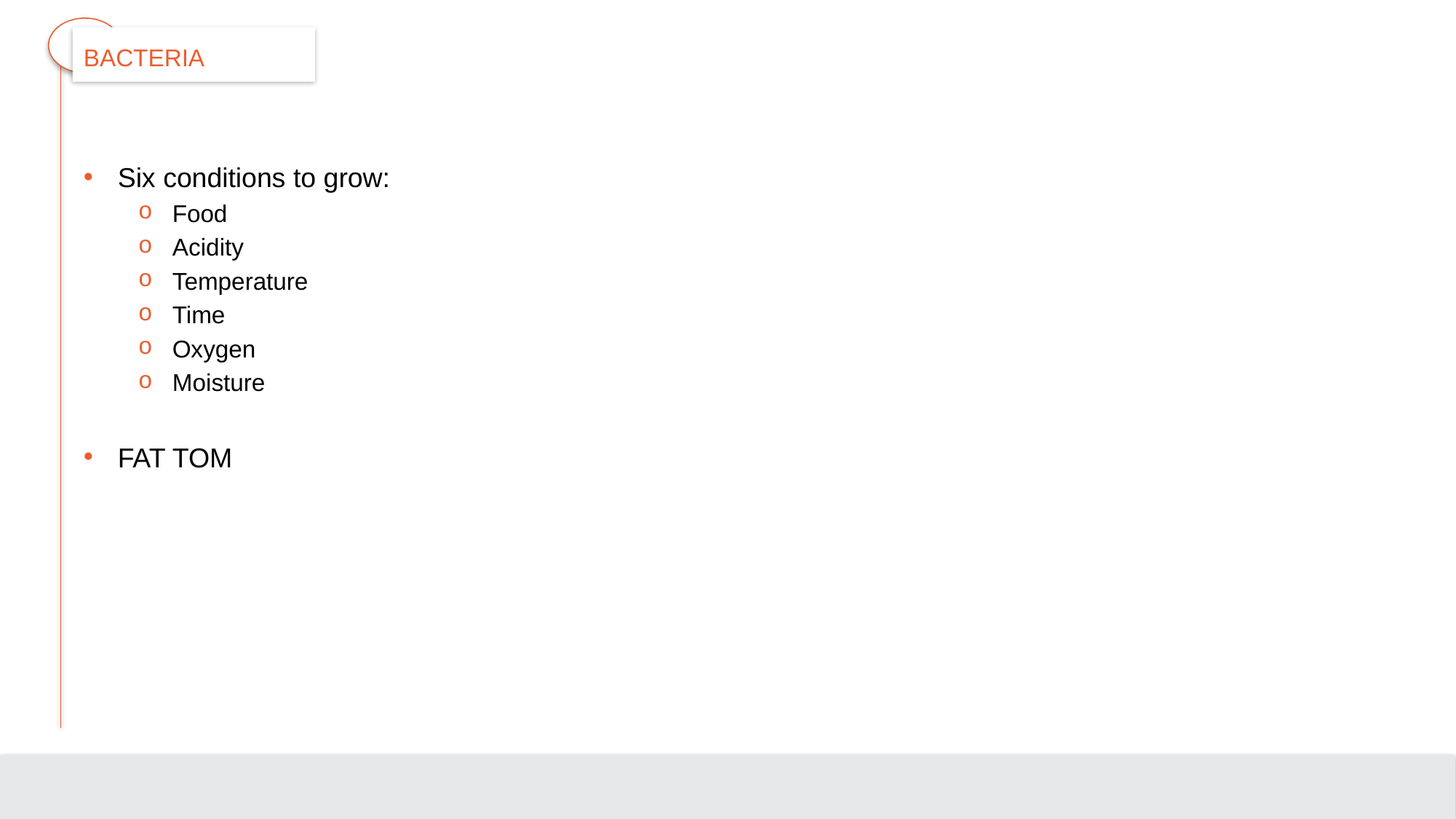

# Bacteria
Six conditions to grow:
Food
Acidity
Temperature
Time
Oxygen
Moisture

FAT TOM